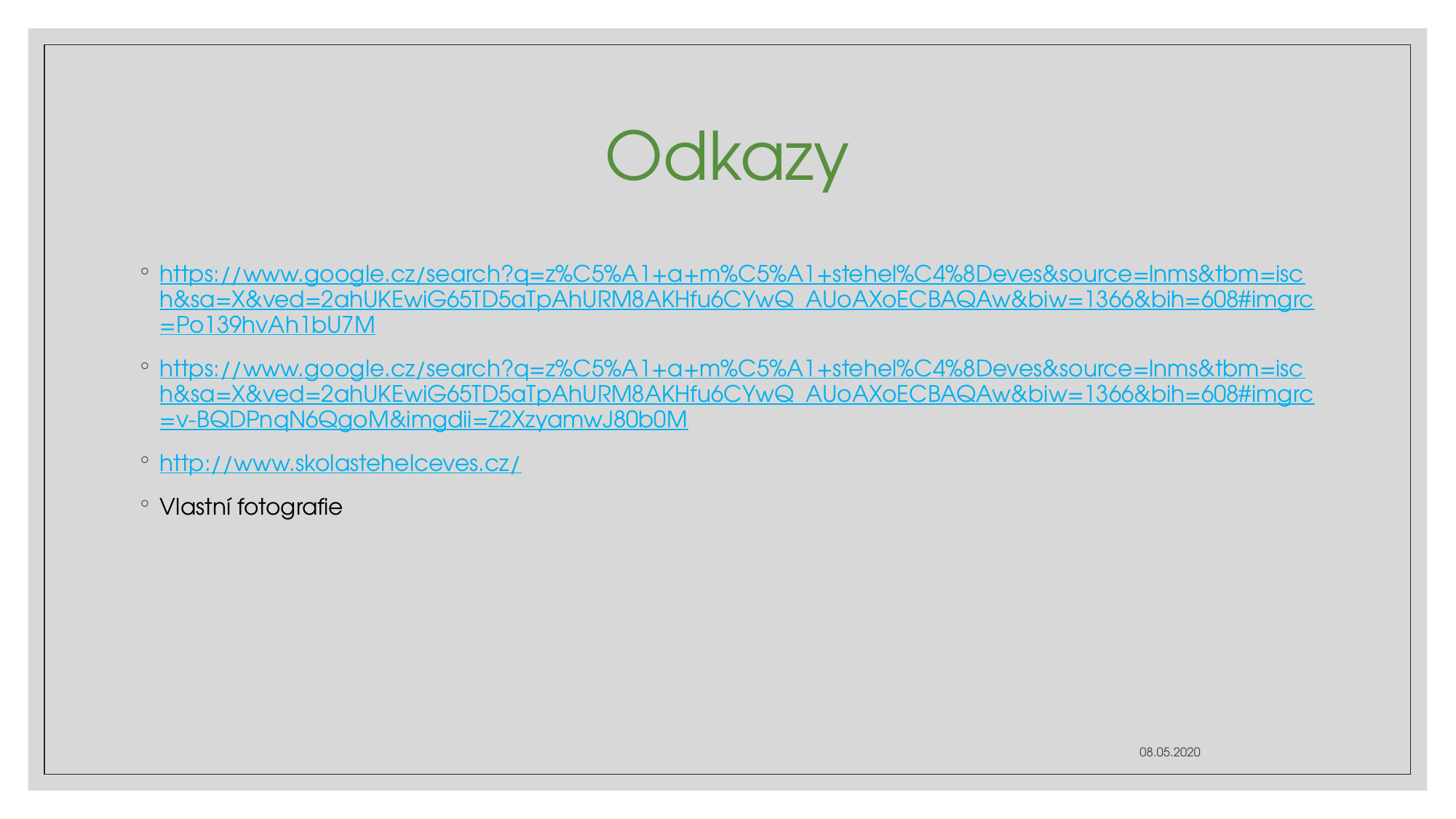

# Odkazy
https://www.google.cz/search?q=z%C5%A1+a+m%C5%A1+stehel%C4%8Deves&source=lnms&tbm=isch&sa=X&ved=2ahUKEwiG65TD5aTpAhURM8AKHfu6CYwQ_AUoAXoECBAQAw&biw=1366&bih=608#imgrc=Po139hvAh1bU7M
https://www.google.cz/search?q=z%C5%A1+a+m%C5%A1+stehel%C4%8Deves&source=lnms&tbm=isch&sa=X&ved=2ahUKEwiG65TD5aTpAhURM8AKHfu6CYwQ_AUoAXoECBAQAw&biw=1366&bih=608#imgrc=v-BQDPnqN6QgoM&imgdii=Z2XzyamwJ80b0M
http://www.skolastehelceves.cz/
Vlastní fotografie
08.05.2020